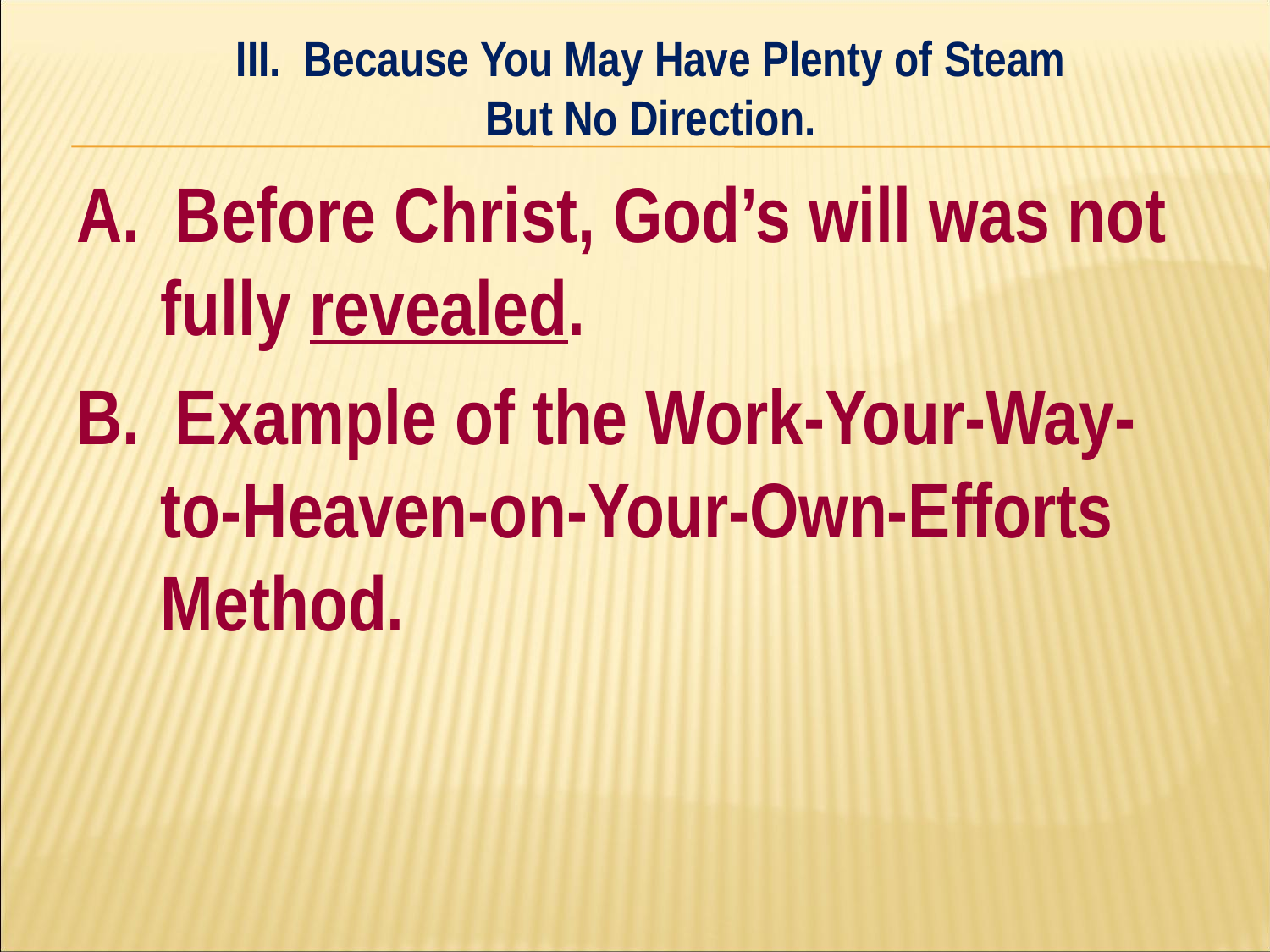

III.  Because You May Have Plenty of Steam
But No Direction.
#
A.  Before Christ, God’s will was not fully revealed.
B.  Example of the Work-Your-Way-to-Heaven-on-Your-Own-Efforts Method.